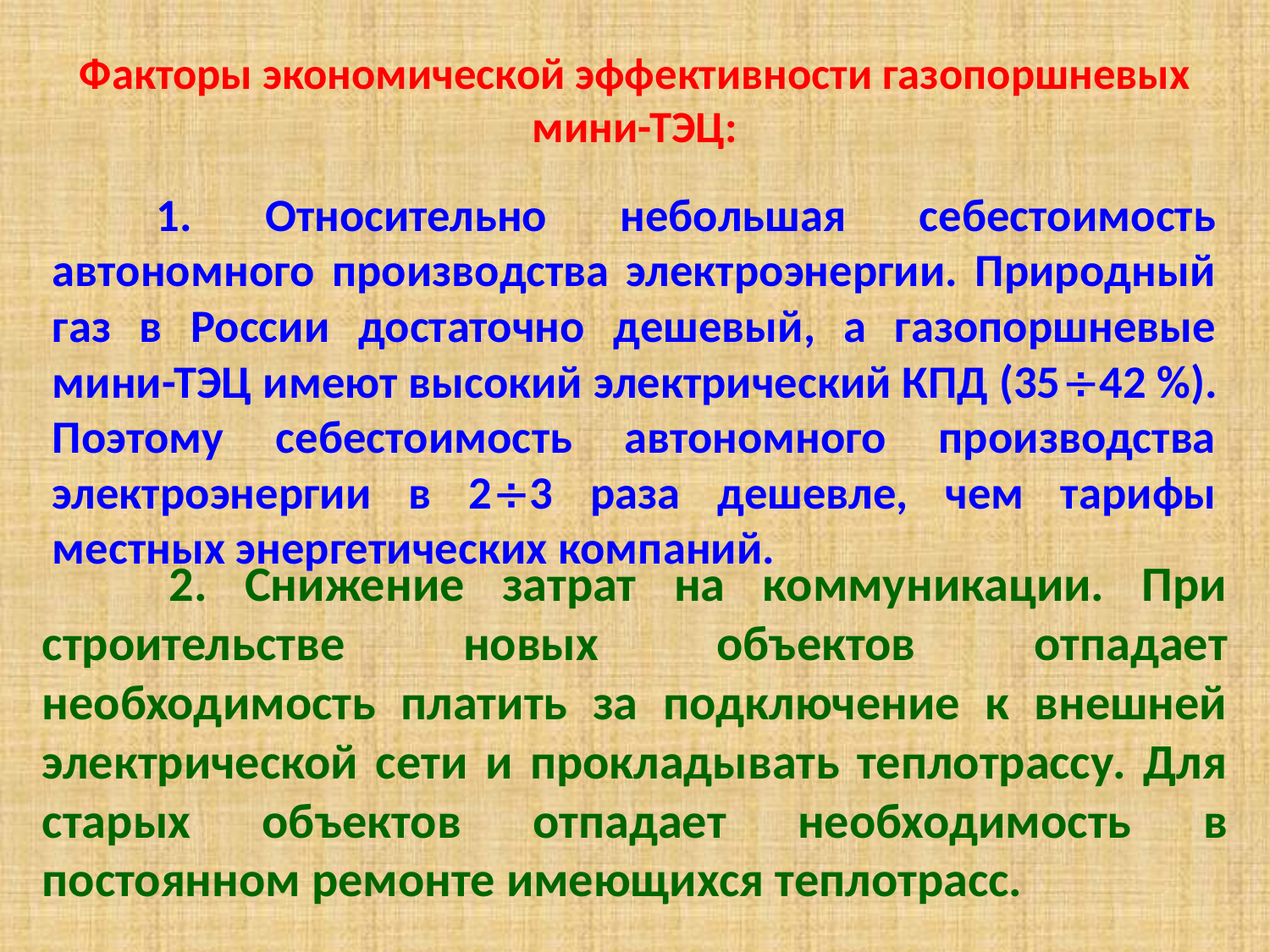

# Факторы экономической эффективности газопоршневых мини-ТЭЦ:
	1. Относительно небольшая себестоимость автономного производства электроэнергии. Природный газ в России достаточно дешевый, а газопоршневые мини-ТЭЦ имеют высокий электрический КПД (35÷42 %). Поэтому себестоимость автономного производства электроэнергии в 2÷3 раза дешевле, чем тарифы местных энергетических компаний.
	2. Снижение затрат на коммуникации. При строительстве новых объектов отпадает необходимость платить за подключение к внешней электрической сети и прокладывать теплотрассу. Для старых объектов отпадает необходимость в постоянном ремонте имеющихся теплотрасс.